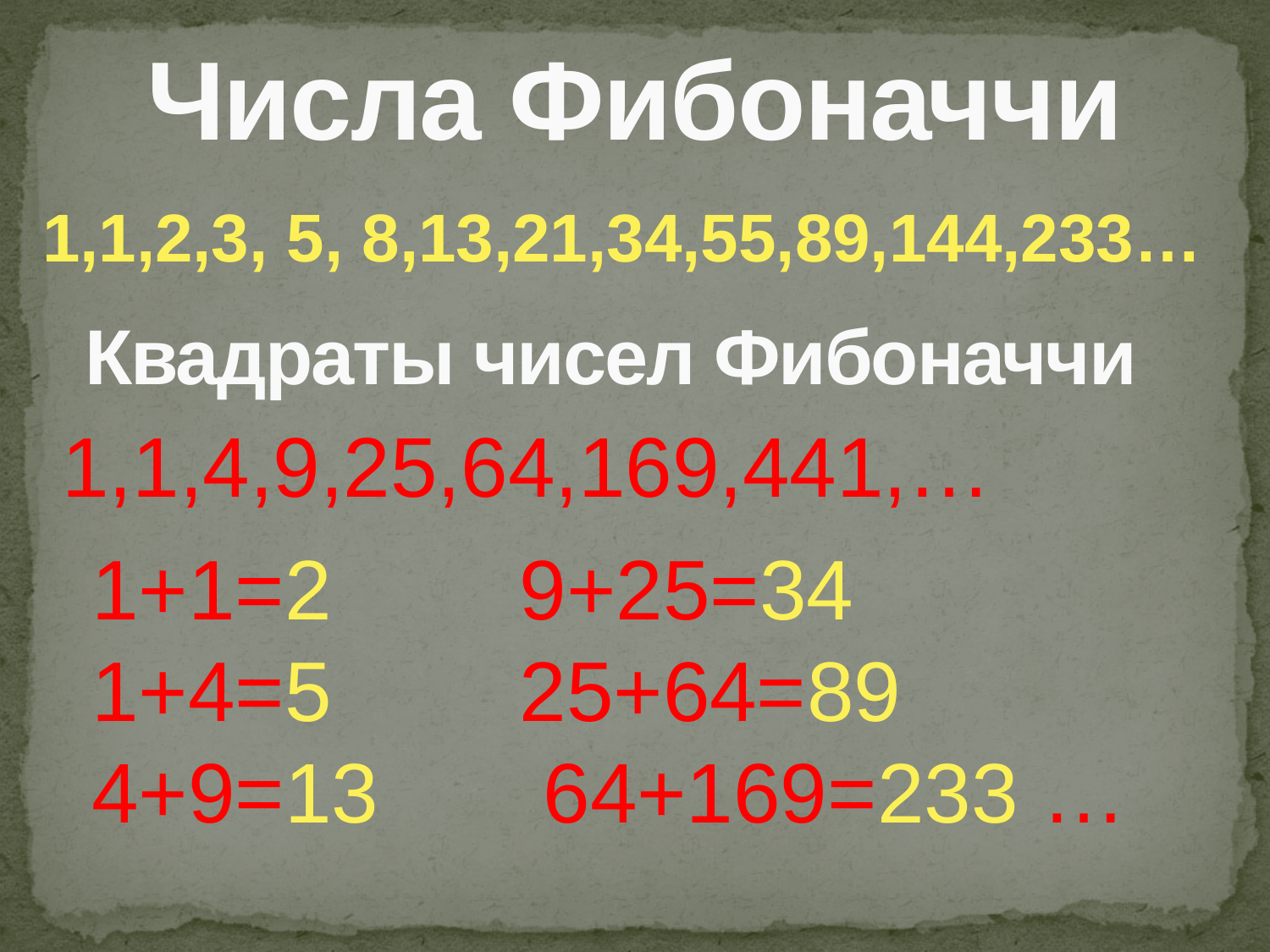

# Числа Фибоначчи
1,1,2,3, 5, 8,13,21,34,55,89,144,233…
Квадраты чисел Фибоначчи
1,1,4,9,25,64,169,441,…
1+1=2        9+25=34
1+4=5        25+64=89
4+9=13       64+169=233 …